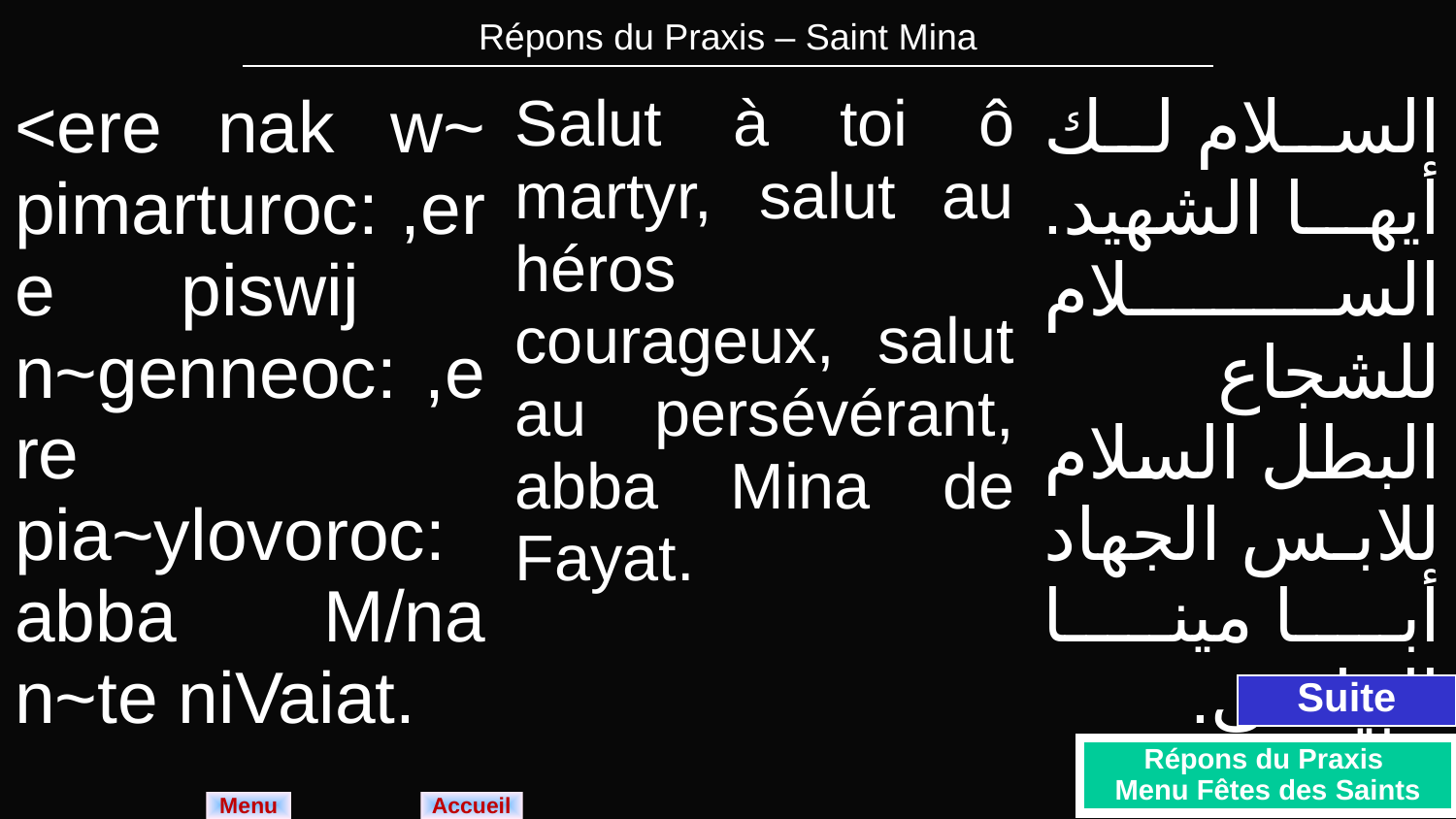

| Répons du Praxis – Saint Mina |
| --- |
| <ere nak w~ pimarturoc: ,ere piswij n~genneoc: ,ere pia~ylovoroc: abba M/na n~te niVaiat. | Salut à toi ô martyr, salut au héros courageux, salut au persévérant, abba Mina de Fayat. | السلام لك أيها الشهيد. السلام للشجاع البطل السلام للابس الجهاد أبا مينا البياضى. |
| --- | --- | --- |
Suite
Répons du Praxis
Menu Fêtes des Saints
Menu